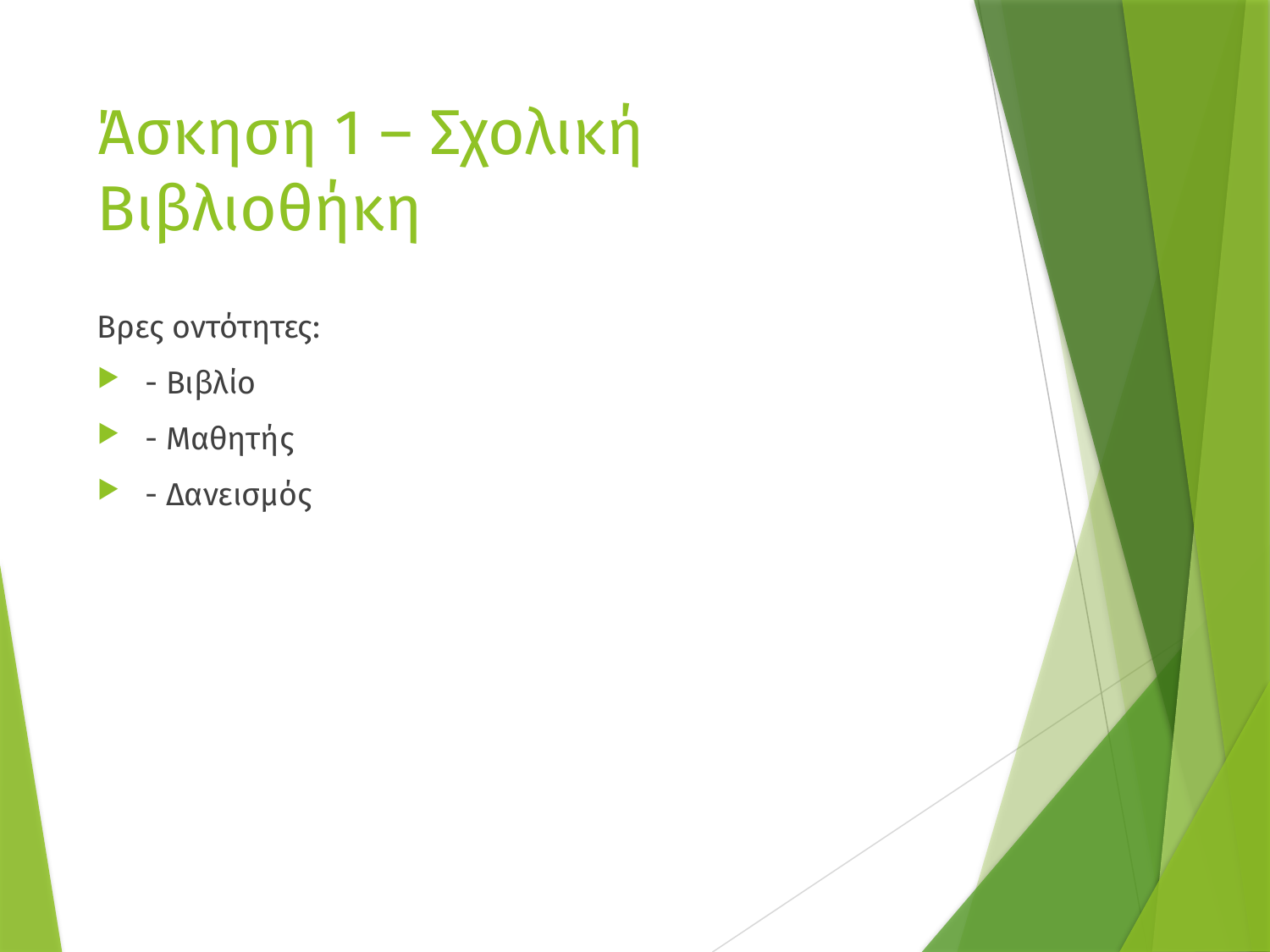

# Άσκηση 1 – Σχολική Βιβλιοθήκη
Βρες οντότητες:
- Βιβλίο
- Μαθητής
- Δανεισμός